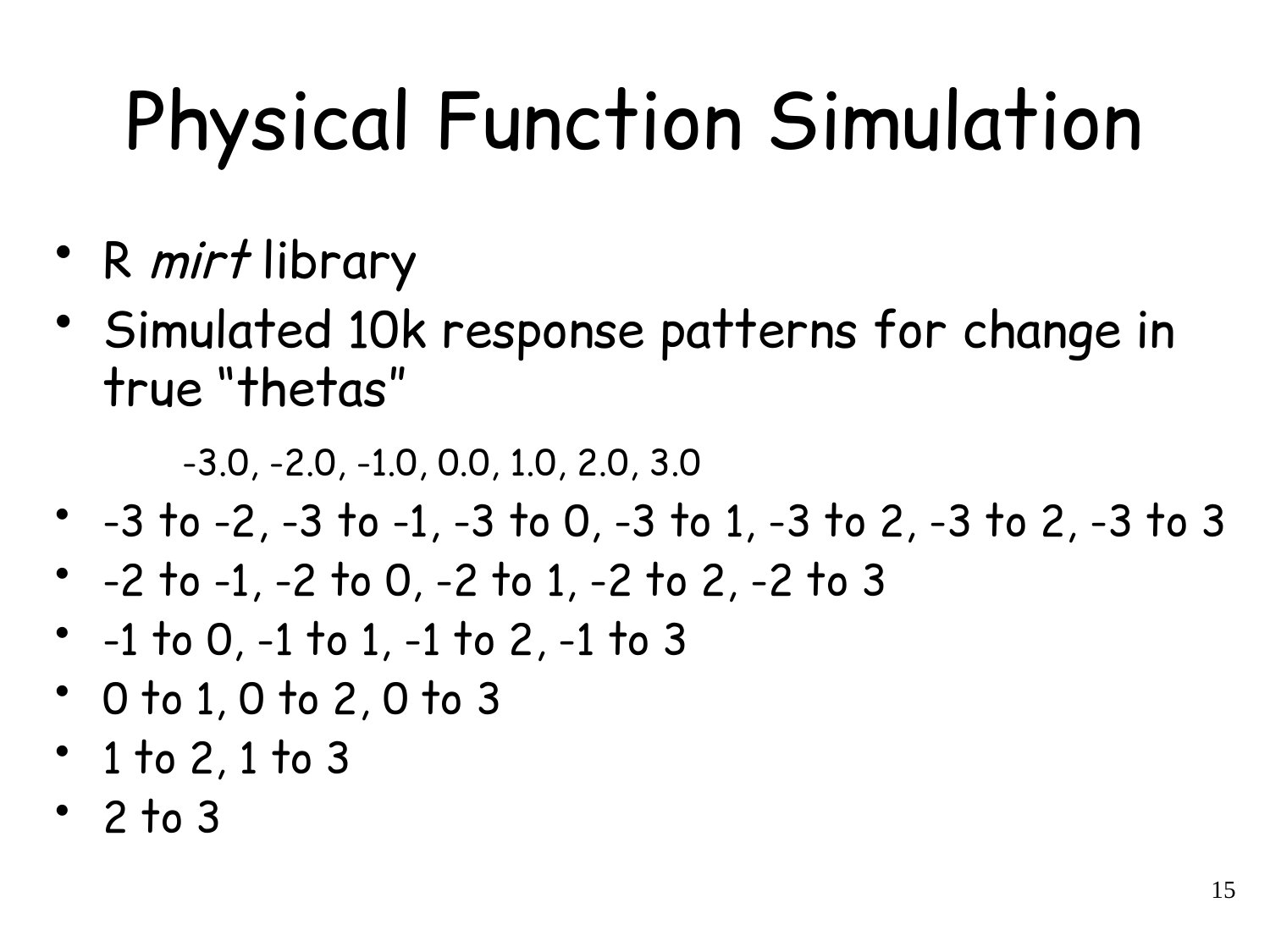

# Physical Function Simulation
R mirt library
Simulated 10k response patterns for change in  true “thetas”
	-3.0, -2.0, -1.0, 0.0, 1.0, 2.0, 3.0
-3 to -2, -3 to -1, -3 to 0, -3 to 1, -3 to 2, -3 to 2, -3 to 3
-2 to -1, -2 to 0, -2 to 1, -2 to 2, -2 to 3
-1 to 0, -1 to 1, -1 to 2, -1 to 3
0 to 1, 0 to 2, 0 to 3
1 to 2, 1 to 3
2 to 3
15